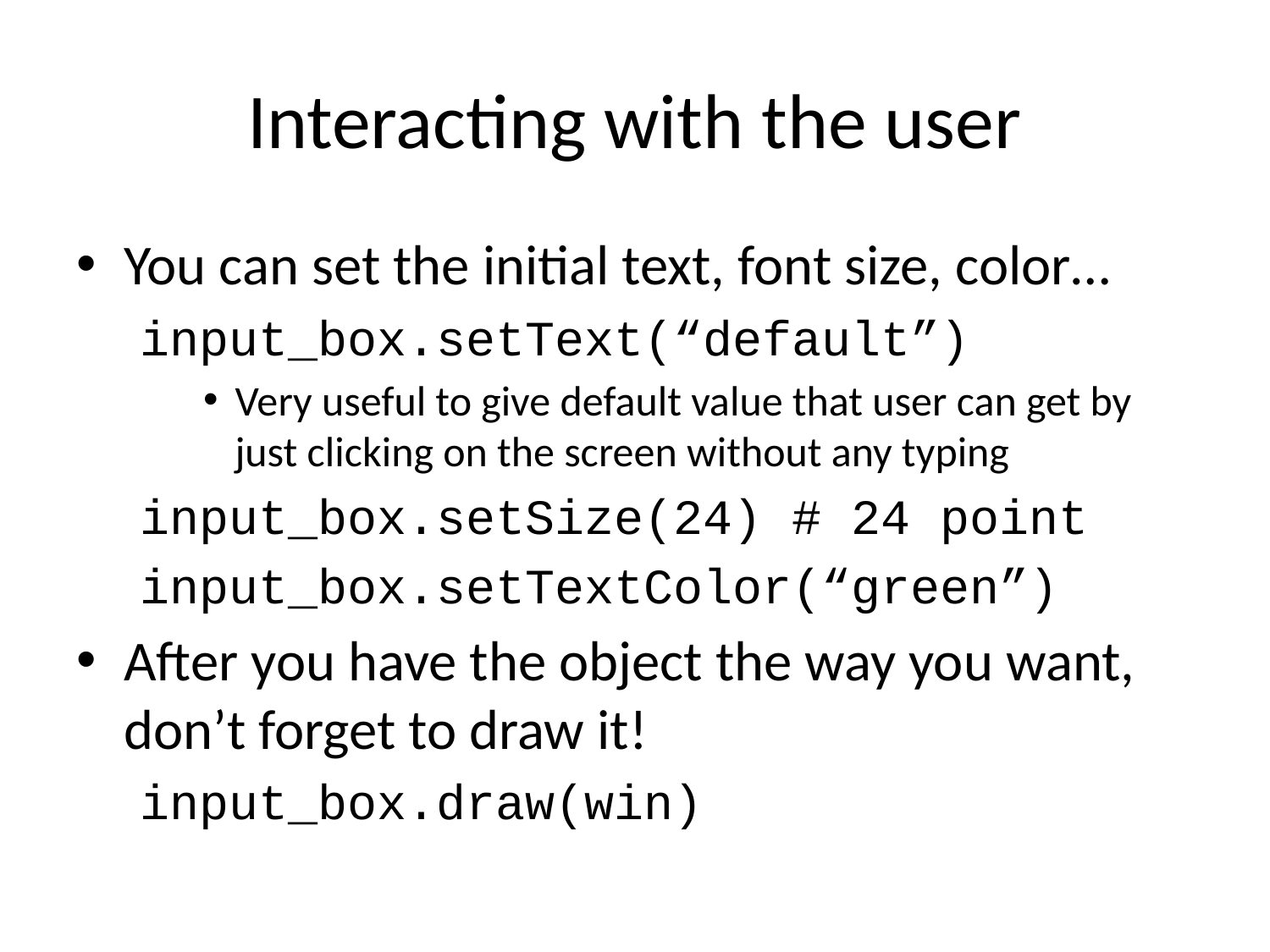

# Interacting with the user
You can set the initial text, font size, color…
input_box.setText(“default”)
Very useful to give default value that user can get by just clicking on the screen without any typing
input_box.setSize(24) # 24 point
input_box.setTextColor(“green”)
After you have the object the way you want, don’t forget to draw it!
input_box.draw(win)